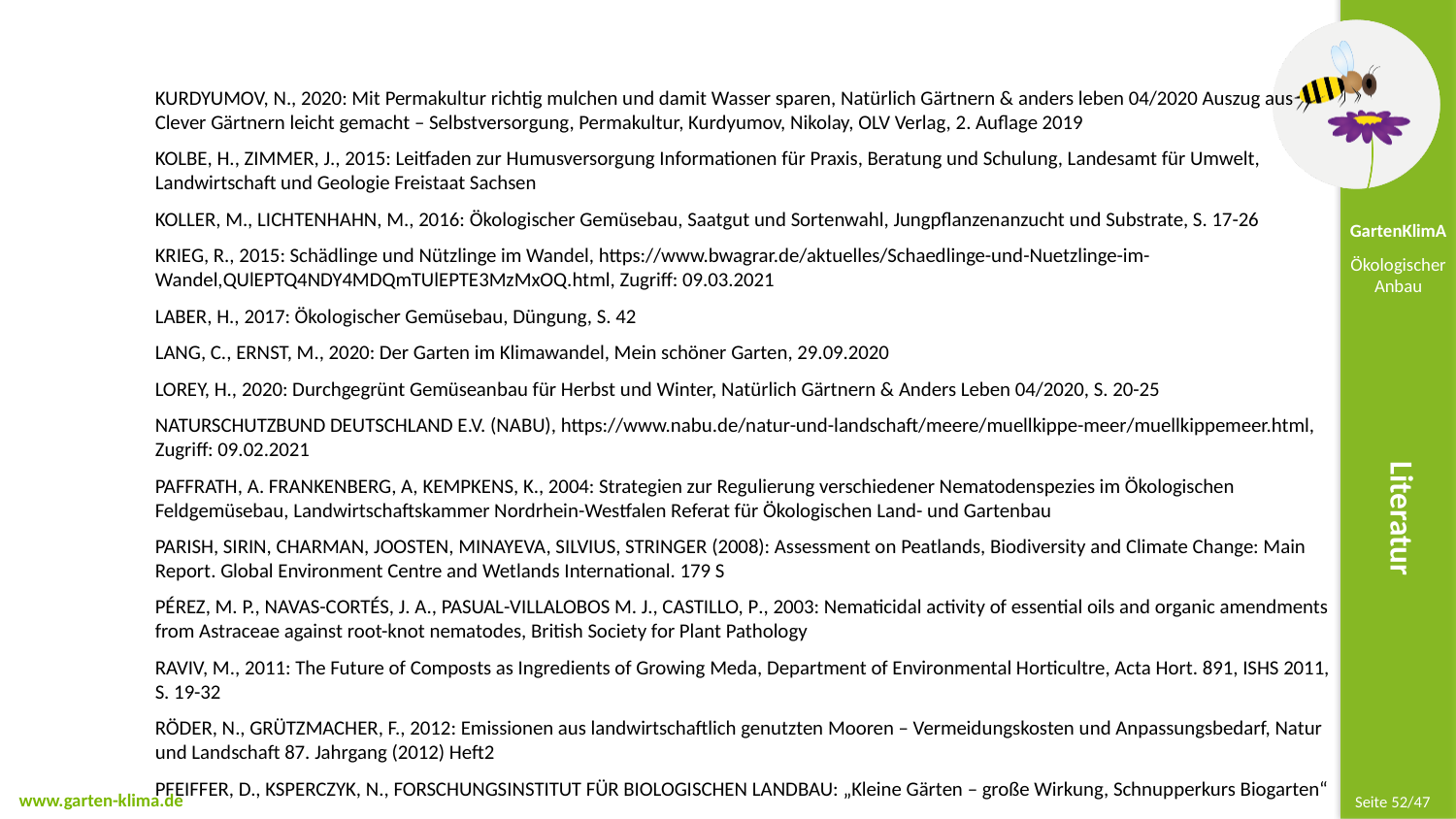

Kurdyumov, N., 2020: Mit Permakultur richtig mulchen und damit Wasser sparen, Natürlich Gärtnern & anders leben 04/2020 Auszug aus Clever Gärtnern leicht gemacht – Selbstversorgung, Permakultur, Kurdyumov, Nikolay, OLV Verlag, 2. Auflage 2019
Kolbe, H., Zimmer, J., 2015: Leitfaden zur Humusversorgung Informationen für Praxis, Beratung und Schulung, Landesamt für Umwelt, Landwirtschaft und Geologie Freistaat Sachsen
Koller, M., Lichtenhahn, M., 2016: Ökologischer Gemüsebau, Saatgut und Sortenwahl, Jungpflanzenanzucht und Substrate, S. 17-26
Krieg, R., 2015: Schädlinge und Nützlinge im Wandel, https://www.bwagrar.de/aktuelles/Schaedlinge-und-Nuetzlinge-im-Wandel,QUlEPTQ4NDY4MDQmTUlEPTE3MzMxOQ.html, Zugriff: 09.03.2021
Laber, H., 2017: Ökologischer Gemüsebau, Düngung, S. 42
Lang, C., Ernst, M., 2020: Der Garten im Klimawandel, Mein schöner Garten, 29.09.2020
Lorey, H., 2020: Durchgegrünt Gemüseanbau für Herbst und Winter, Natürlich Gärtnern & Anders Leben 04/2020, S. 20-25
Naturschutzbund Deutschland e.V. (NABU), https://www.nabu.de/natur-und-landschaft/meere/muellkippe-meer/muellkippemeer.html, Zugriff: 09.02.2021
Paffrath, A. Frankenberg, A, Kempkens, K., 2004: Strategien zur Regulierung verschiedener Nematodenspezies im Ökologischen Feldgemüsebau, Landwirtschaftskammer Nordrhein-Westfalen Referat für Ökologischen Land- und Gartenbau
Parish, Sirin, Charman, Joosten, Minayeva, Silvius, Stringer (2008): Assessment on Peatlands, Biodiversity and Climate Change: Main Report. Global Environment Centre and Wetlands International. 179 S
Pérez, M. P., Navas-Cortés, J. A., Pasual-Villalobos M. J., Castillo, P., 2003: Nematicidal activity of essential oils and organic amendments from Astraceae against root-knot nematodes, British Society for Plant Pathology
Raviv, M., 2011: The Future of Composts as Ingredients of Growing Meda, Department of Environmental Horticultre, Acta Hort. 891, ISHS 2011, S. 19-32
Röder, N., Grützmacher, F., 2012: Emissionen aus landwirtschaftlich genutzten Mooren – Vermeidungskosten und Anpassungsbedarf, Natur und Landschaft 87. Jahrgang (2012) Heft2
Pfeiffer, D., Ksperczyk, N., Forschungsinstitut für biologischen Landbau: „Kleine Gärten – große Wirkung, Schnupperkurs Biogarten“

Literatur